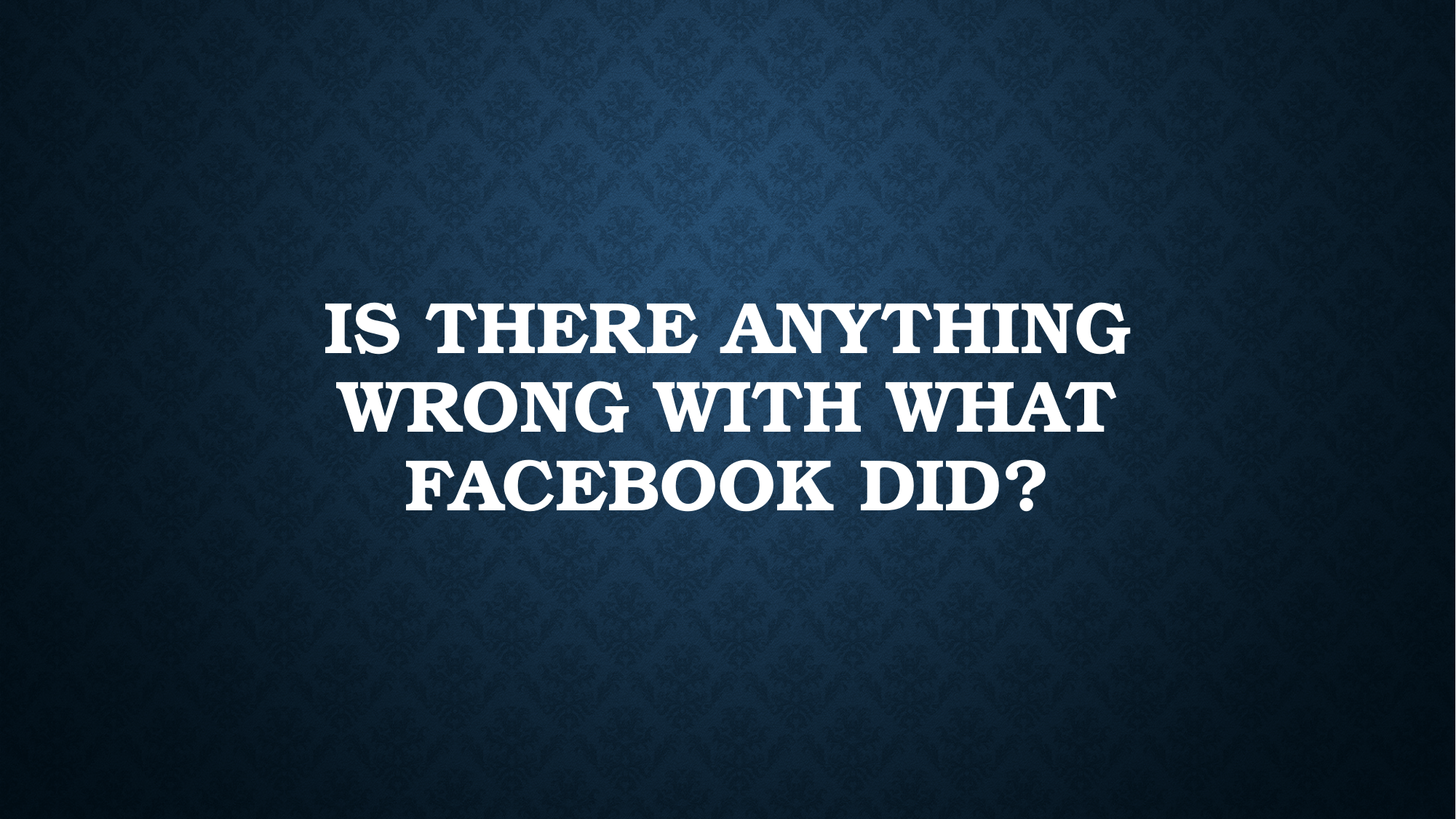

# Is There Anything Wrong With What Facebook Did?